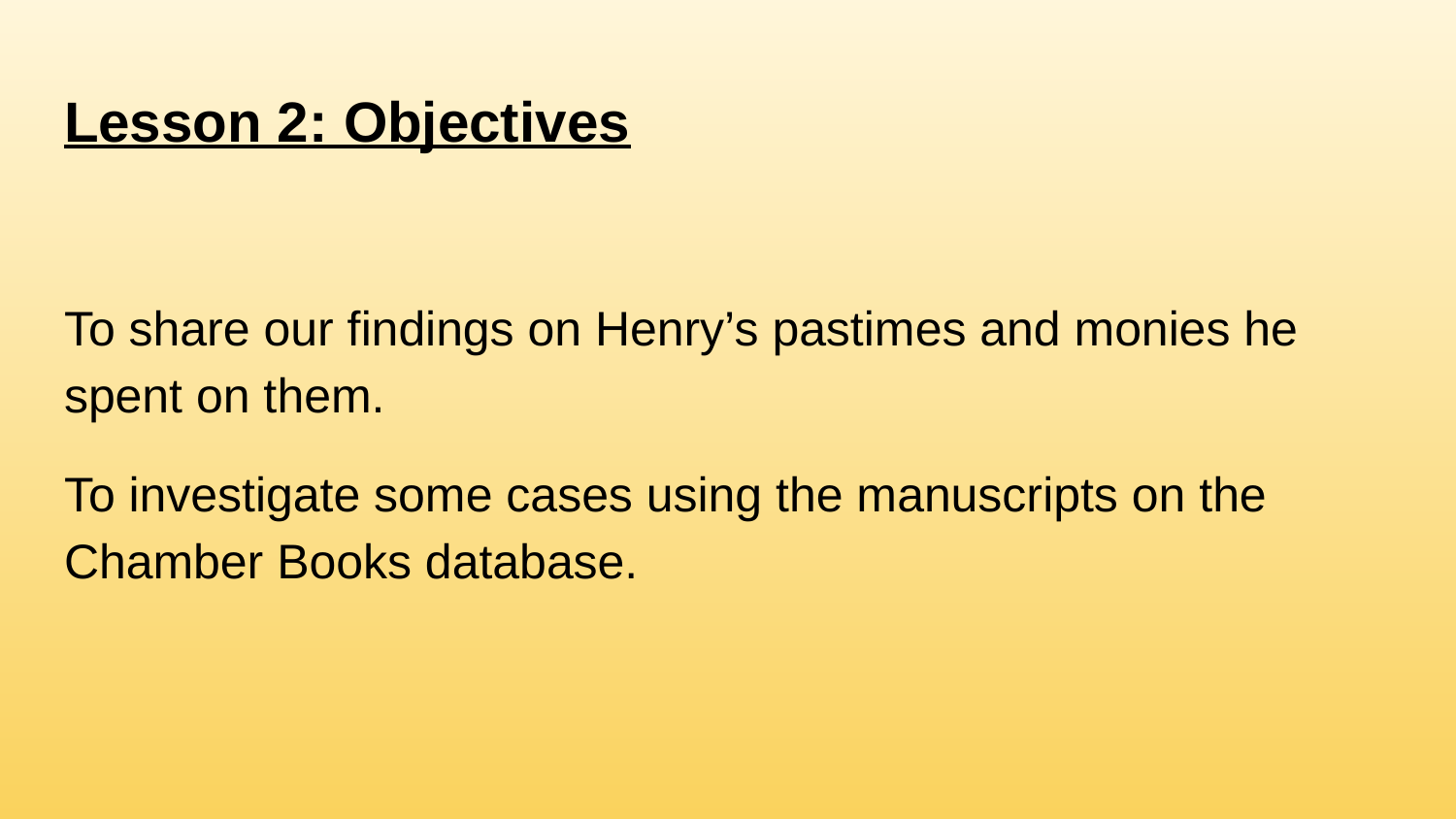

# Lesson 2: Objectives

To share our findings on Henry’s pastimes and monies he spent on them.
To investigate some cases using the manuscripts on the Chamber Books database.